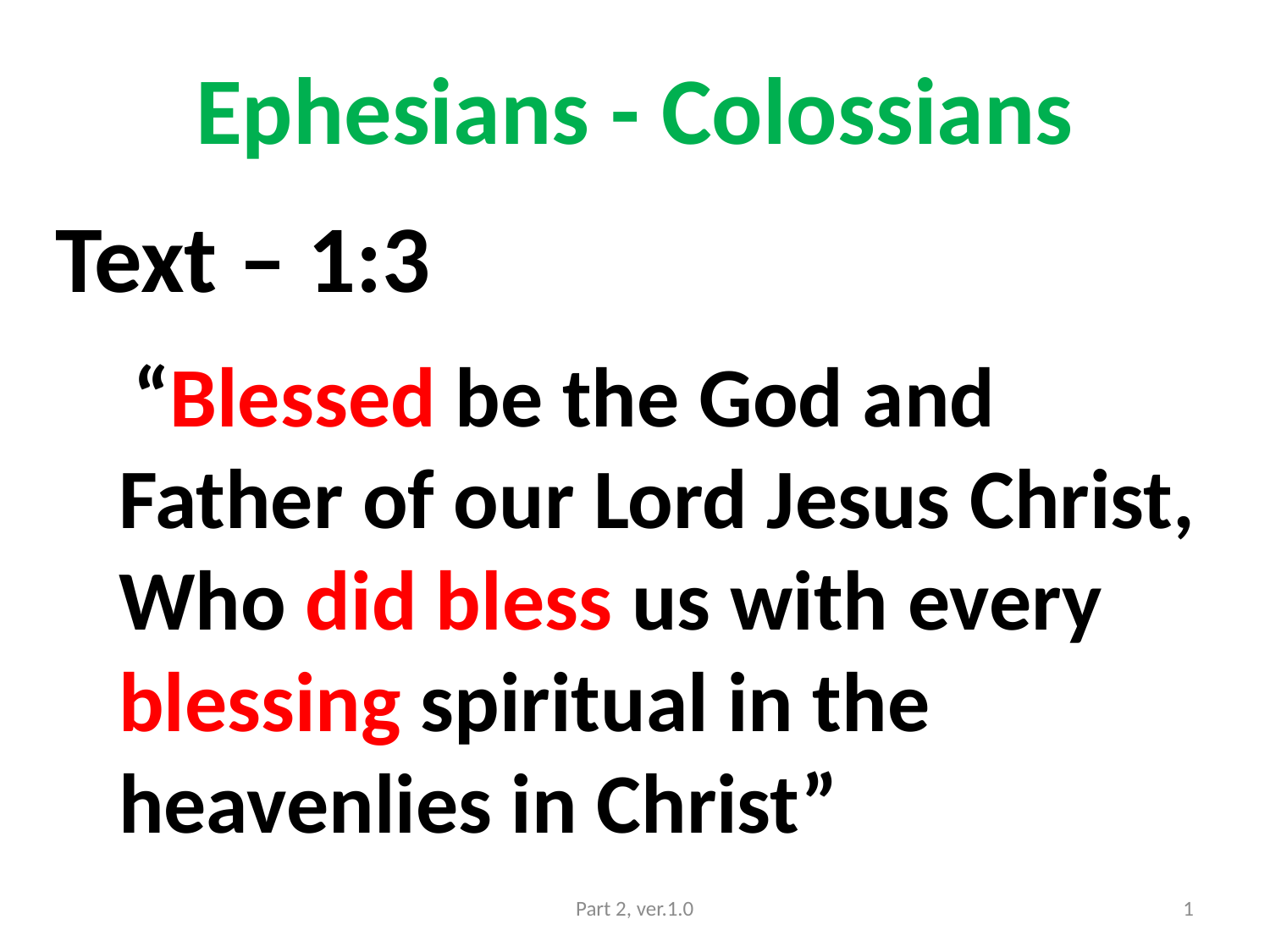

# Ephesians - Colossians
Text – 1:3
 “Blessed be the God and Father of our Lord Jesus Christ, Who did bless us with every blessing spiritual in the heavenlies in Christ”
Part 2, ver.1.0
1